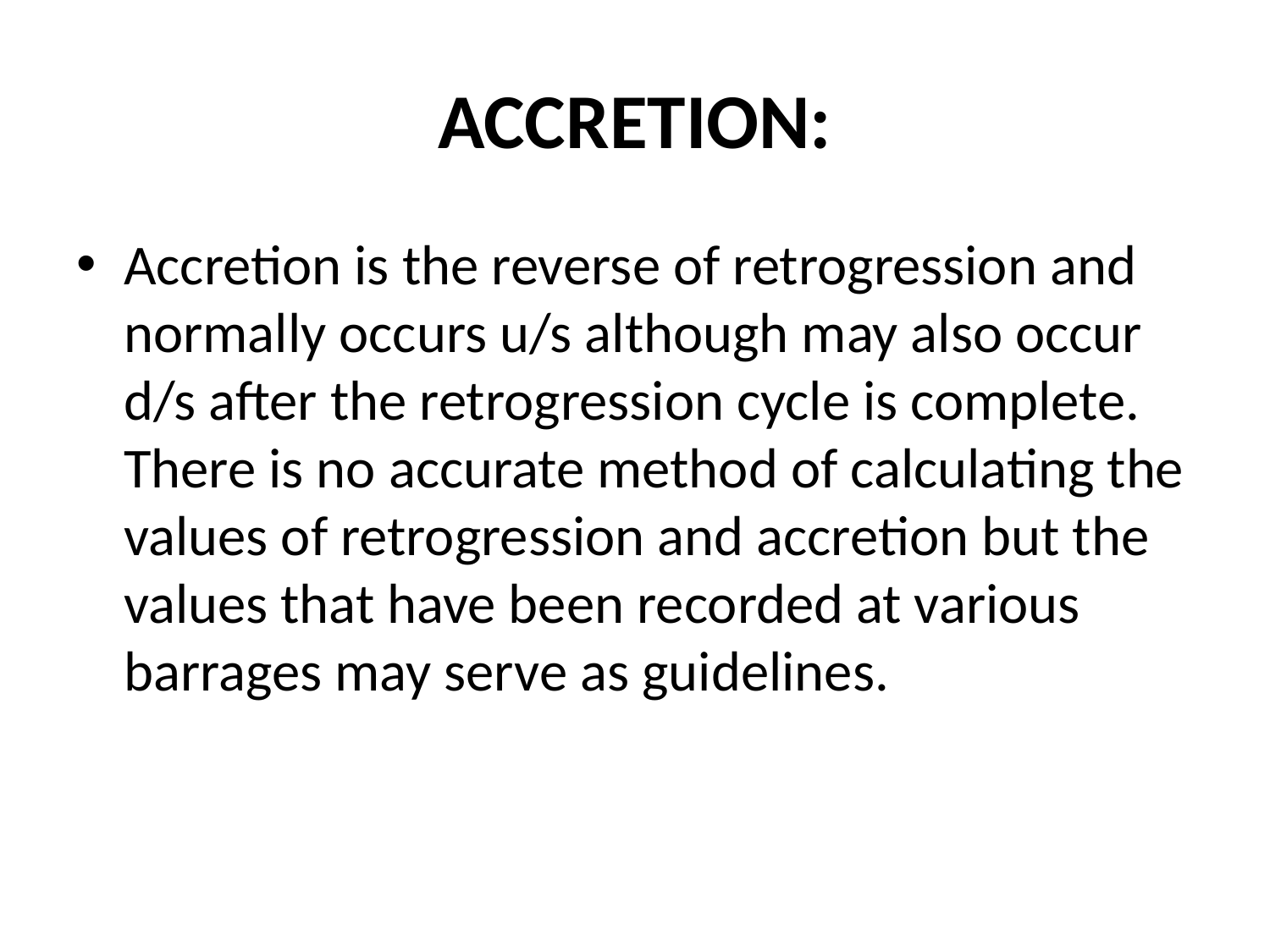

# ACCRETION:
Accretion is the reverse of retrogression and normally occurs u/s although may also occur d/s after the retrogression cycle is complete. There is no accurate method of calculating the values of retrogression and accretion but the values that have been recorded at various barrages may serve as guidelines.